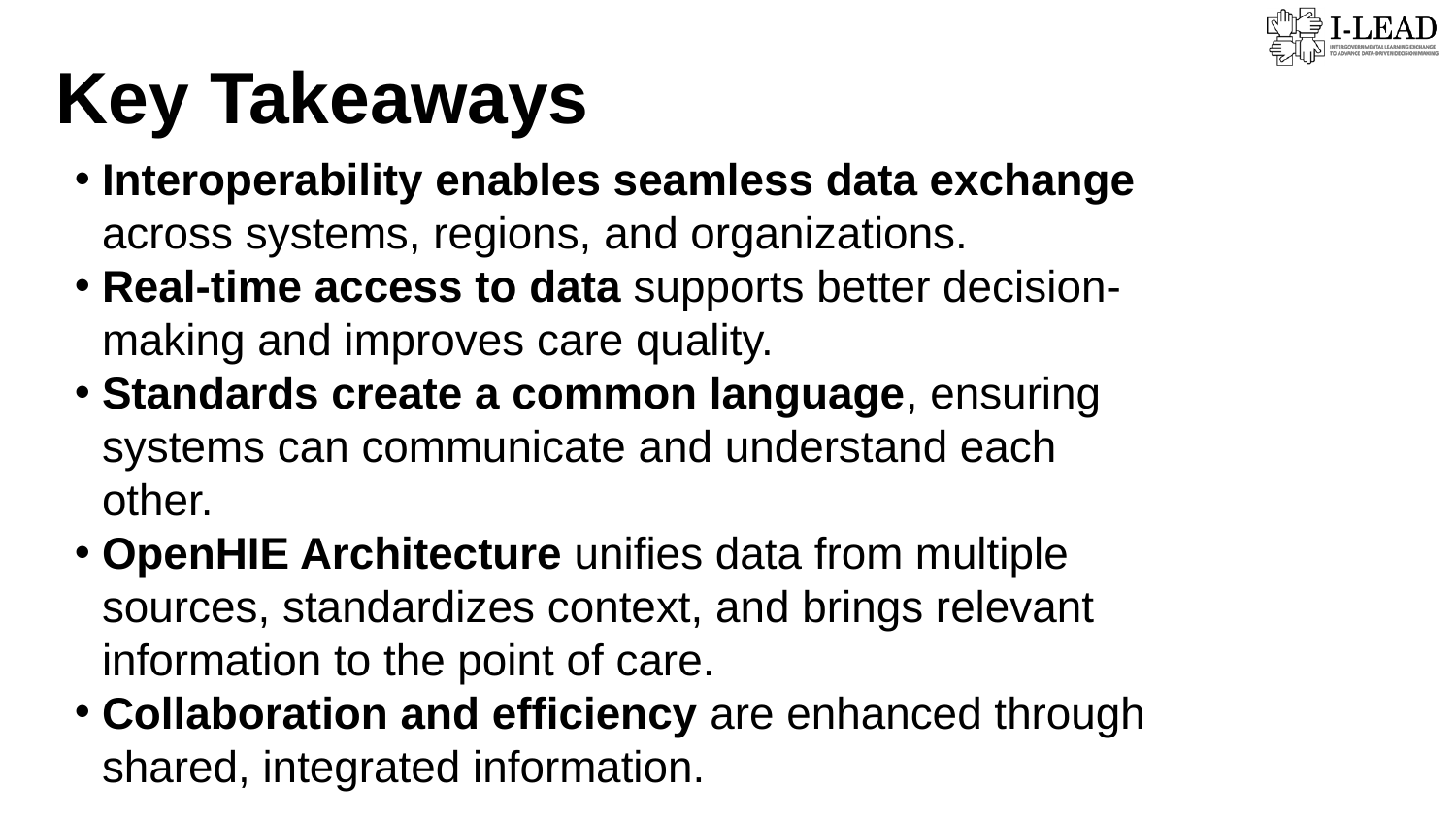

Key Takeaways
Interoperability enables seamless data exchange across systems, regions, and organizations.​
Real-time access to data supports better decision-making and improves care quality.​
Standards create a common language, ensuring systems can communicate and understand each other.​
OpenHIE Architecture unifies data from multiple sources, standardizes context, and brings relevant information to the point of care.​
Collaboration and efficiency are enhanced through shared, integrated information.